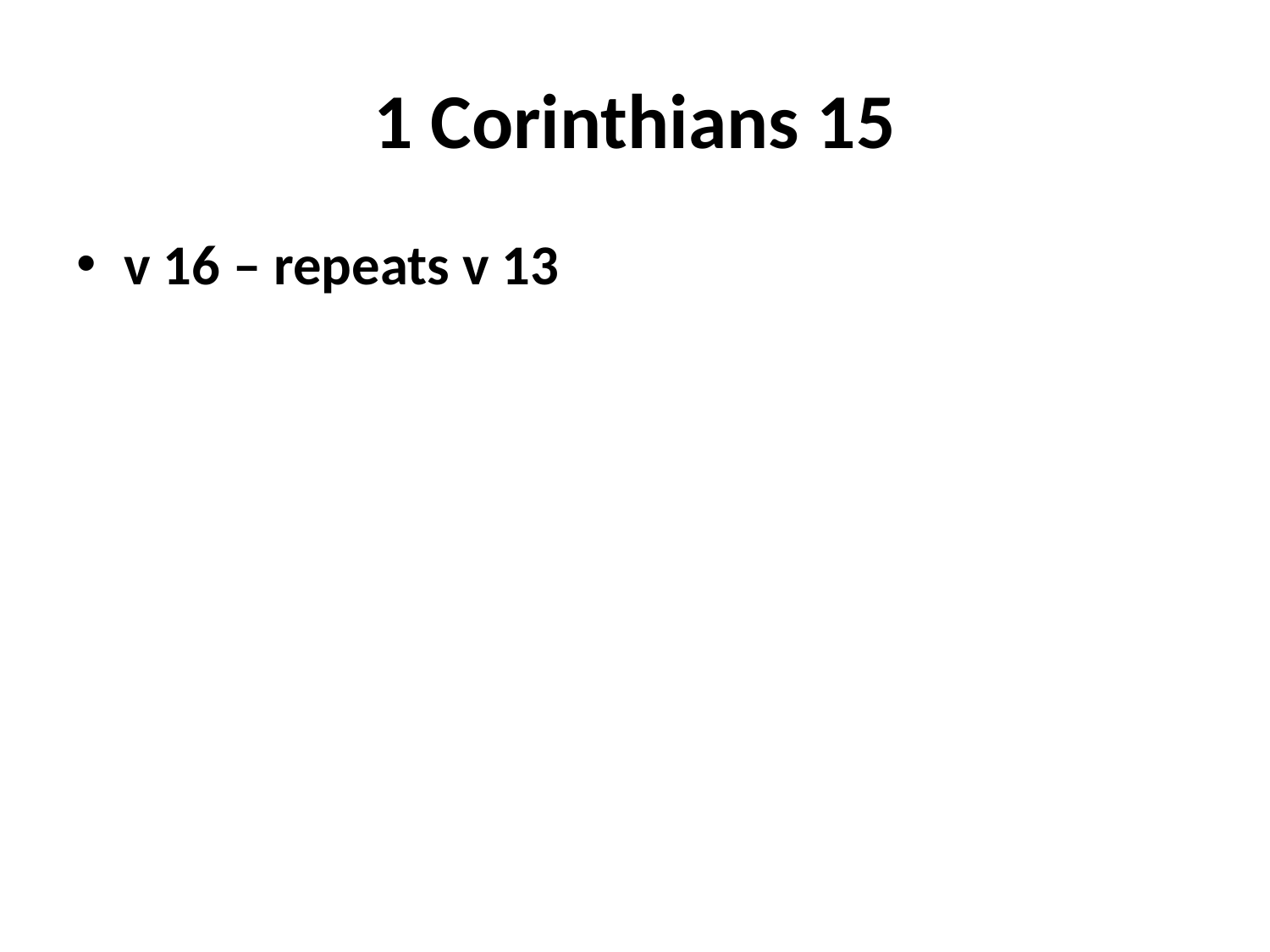

# 1 Corinthians 15
v 16 – repeats v 13